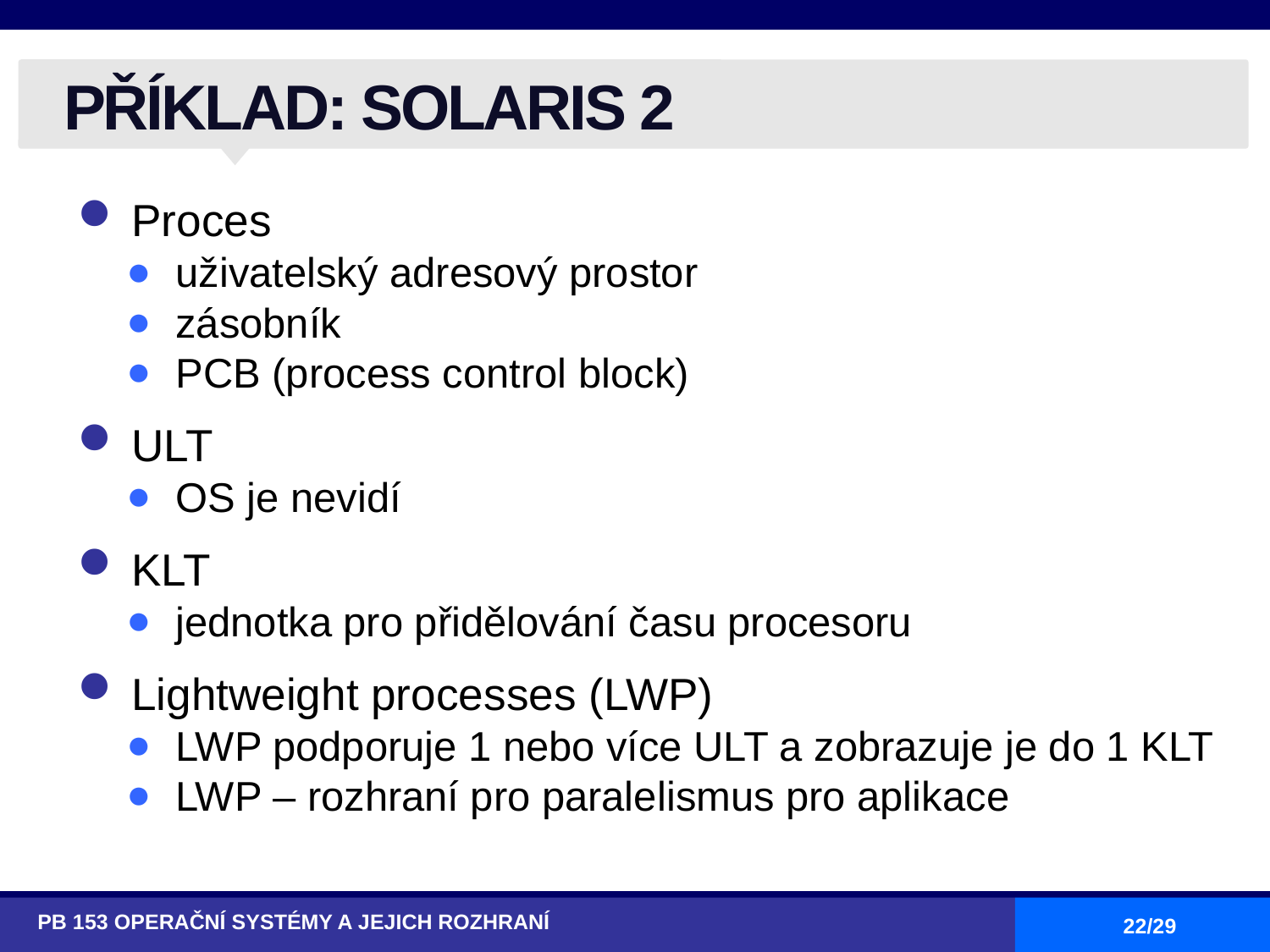

# PŘÍKLAD: SOLARIS 2
Proces
uživatelský adresový prostor
zásobník
PCB (process control block)
ULT
OS je nevidí
KLT
jednotka pro přidělování času procesoru
Lightweight processes (LWP)
LWP podporuje 1 nebo více ULT a zobrazuje je do 1 KLT
LWP – rozhraní pro paralelismus pro aplikace
PB 153 OPERAČNÍ SYSTÉMY A JEJICH ROZHRANÍ